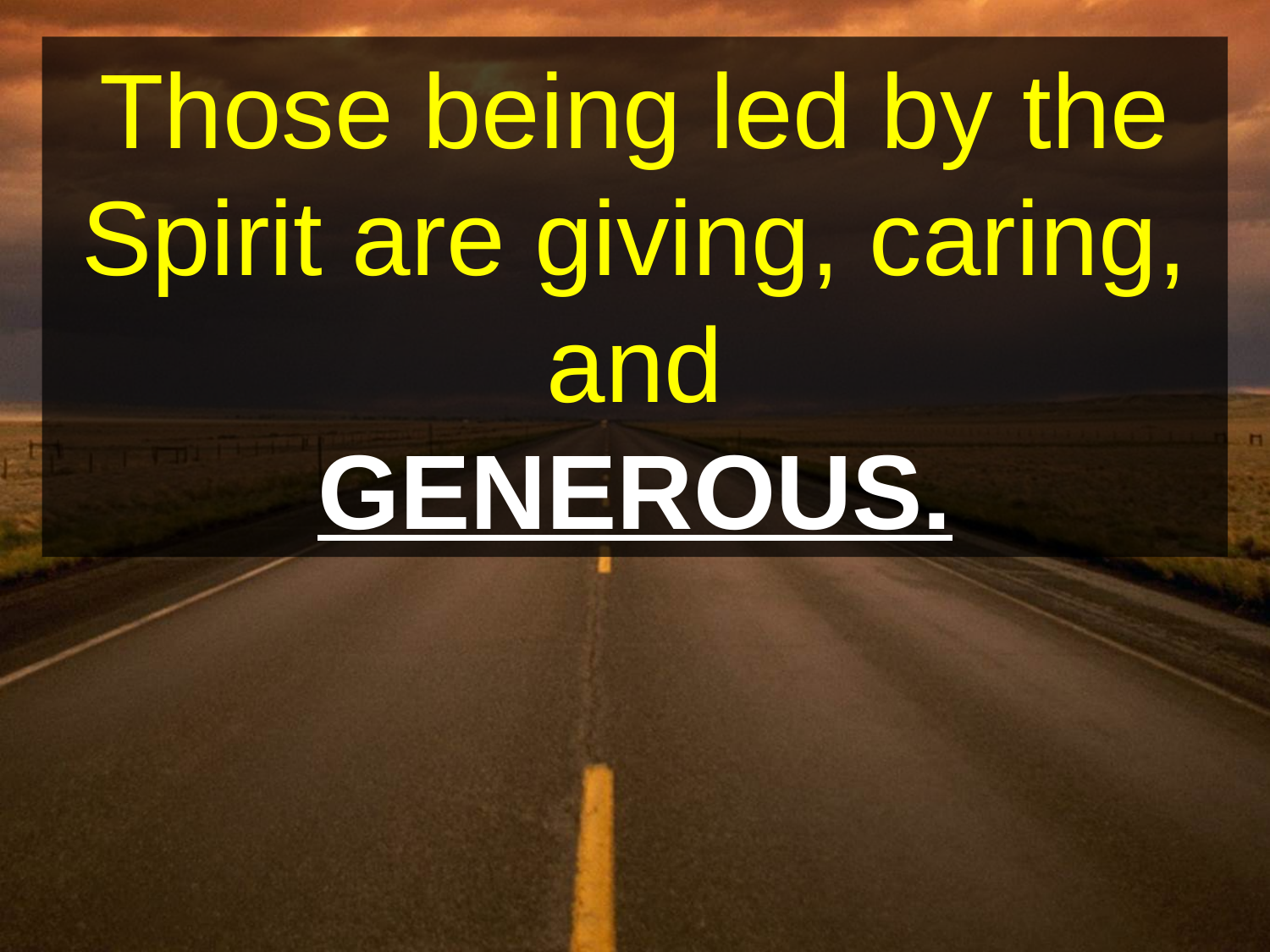

Those being led by the Spirit are giving, caring, and
GENEROUS.